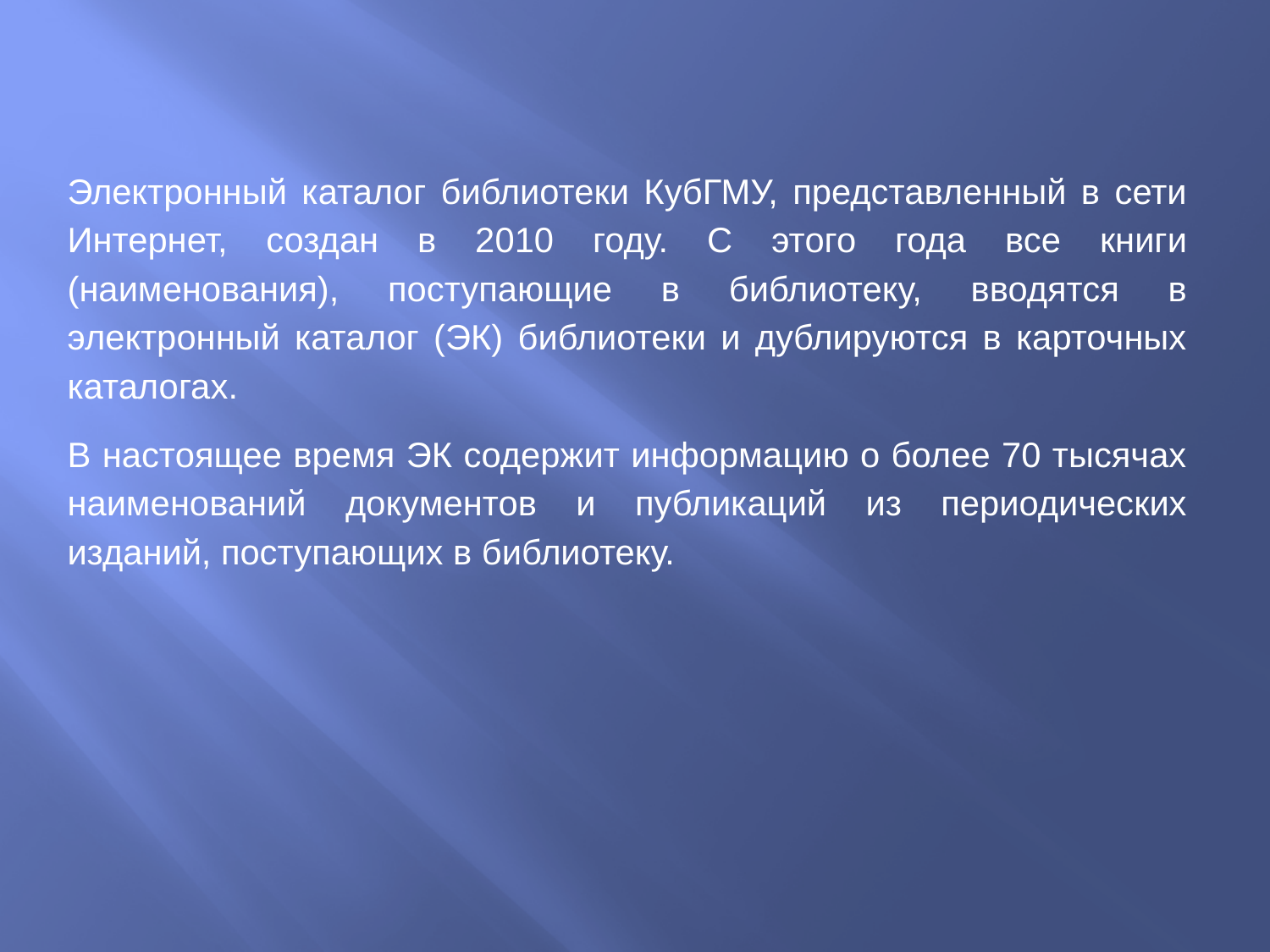

Электронный каталог библиотеки КубГМУ, представленный в сети Интернет, создан в 2010 году. С этого года все книги (наименования), поступающие в библиотеку, вводятся в электронный каталог (ЭК) библиотеки и дублируются в карточных каталогах.
В настоящее время ЭК содержит информацию о более 70 тысячах наименований документов и публикаций из периодических изданий, поступающих в библиотеку.